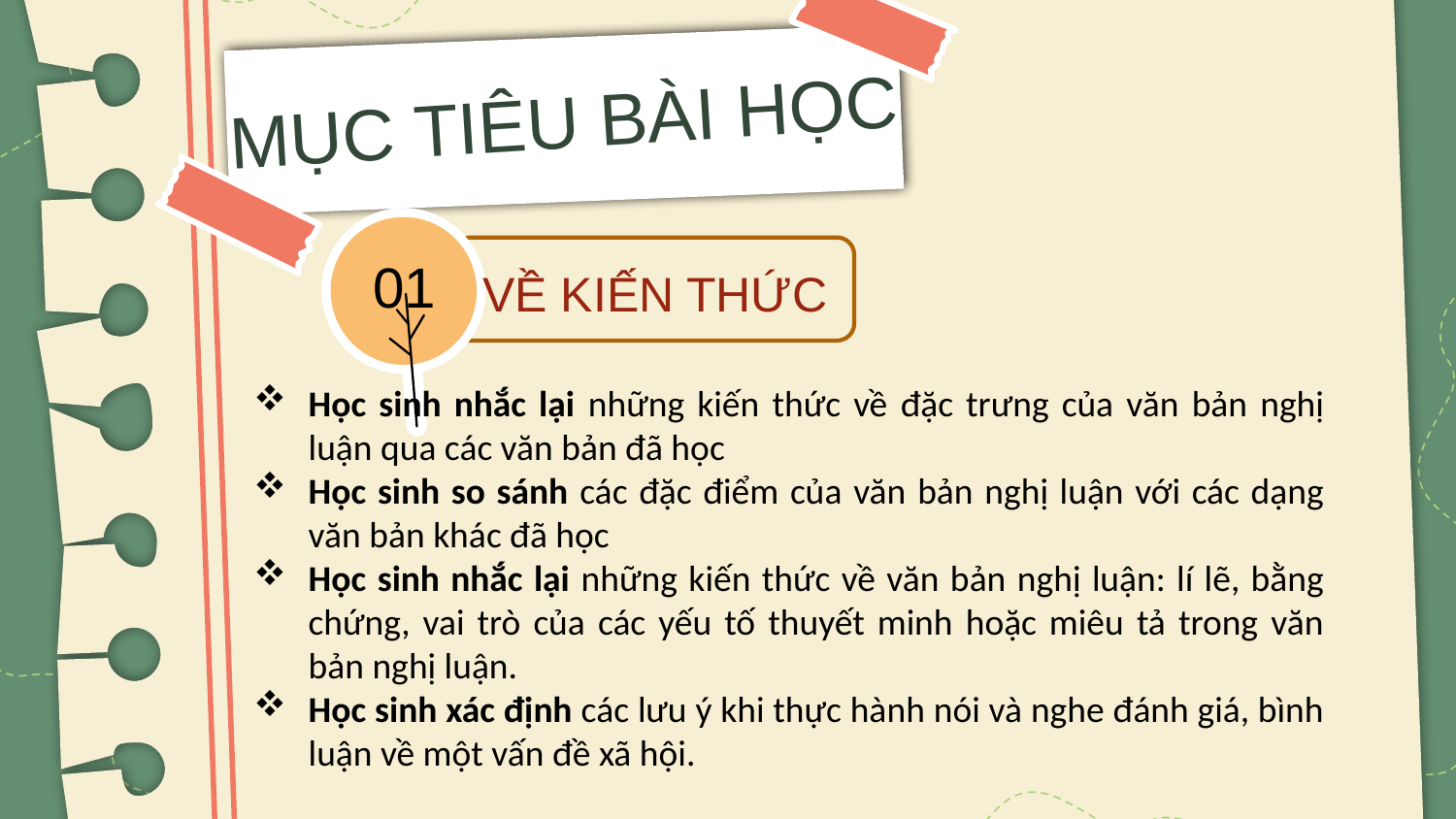

MỤC TIÊU BÀI HỌC

01
VỀ KIẾN THỨC
Học sinh nhắc lại những kiến thức về đặc trưng của văn bản nghị luận qua các văn bản đã học
Học sinh so sánh các đặc điểm của văn bản nghị luận với các dạng văn bản khác đã học
Học sinh nhắc lại những kiến thức về văn bản nghị luận: lí lẽ, bằng chứng, vai trò của các yếu tố thuyết minh hoặc miêu tả trong văn bản nghị luận.
Học sinh xác định các lưu ý khi thực hành nói và nghe đánh giá, bình luận về một vấn đề xã hội.